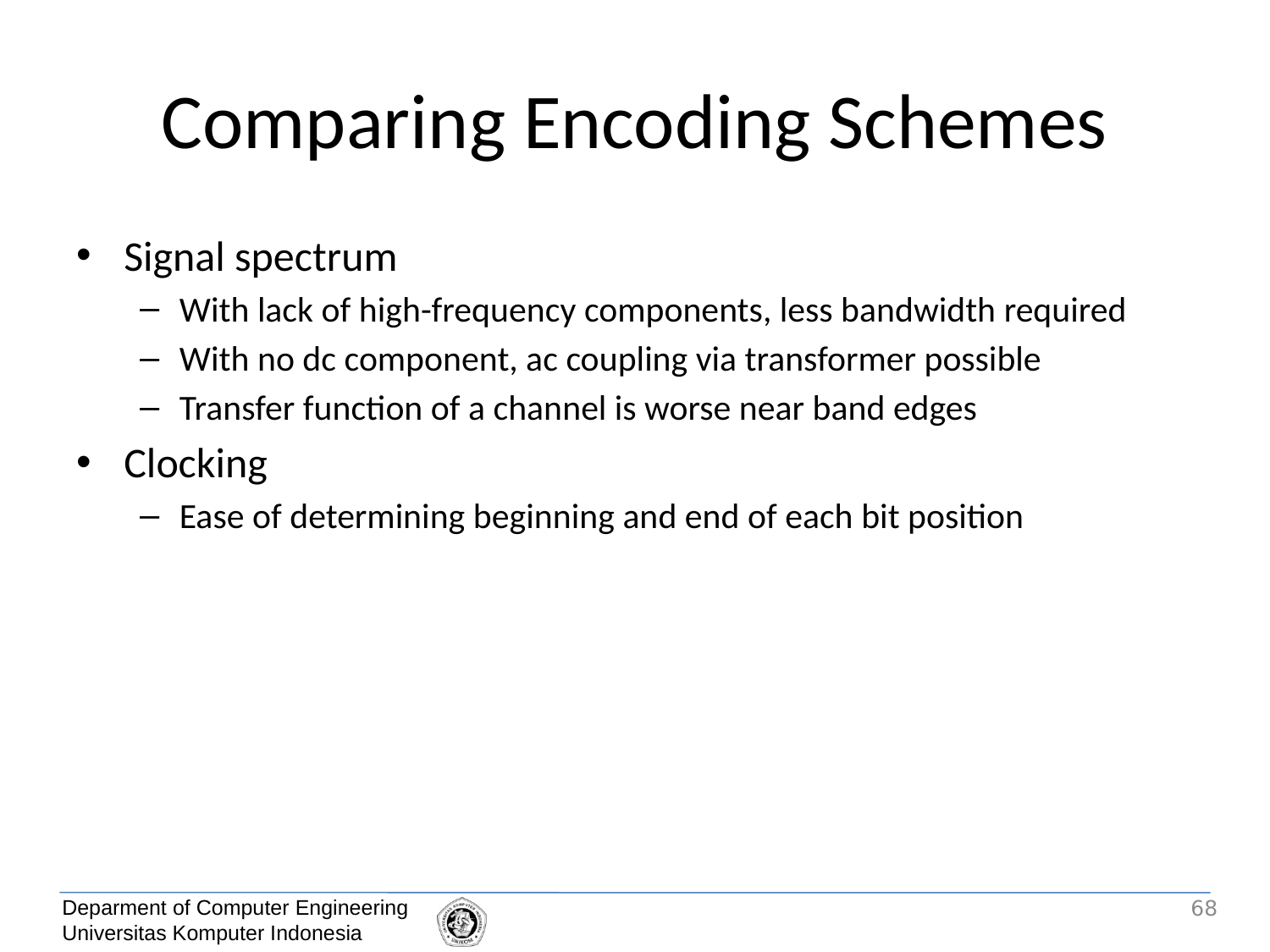

# Comparing Encoding Schemes
Signal spectrum
With lack of high-frequency components, less bandwidth required
With no dc component, ac coupling via transformer possible
Transfer function of a channel is worse near band edges
Clocking
Ease of determining beginning and end of each bit position
68